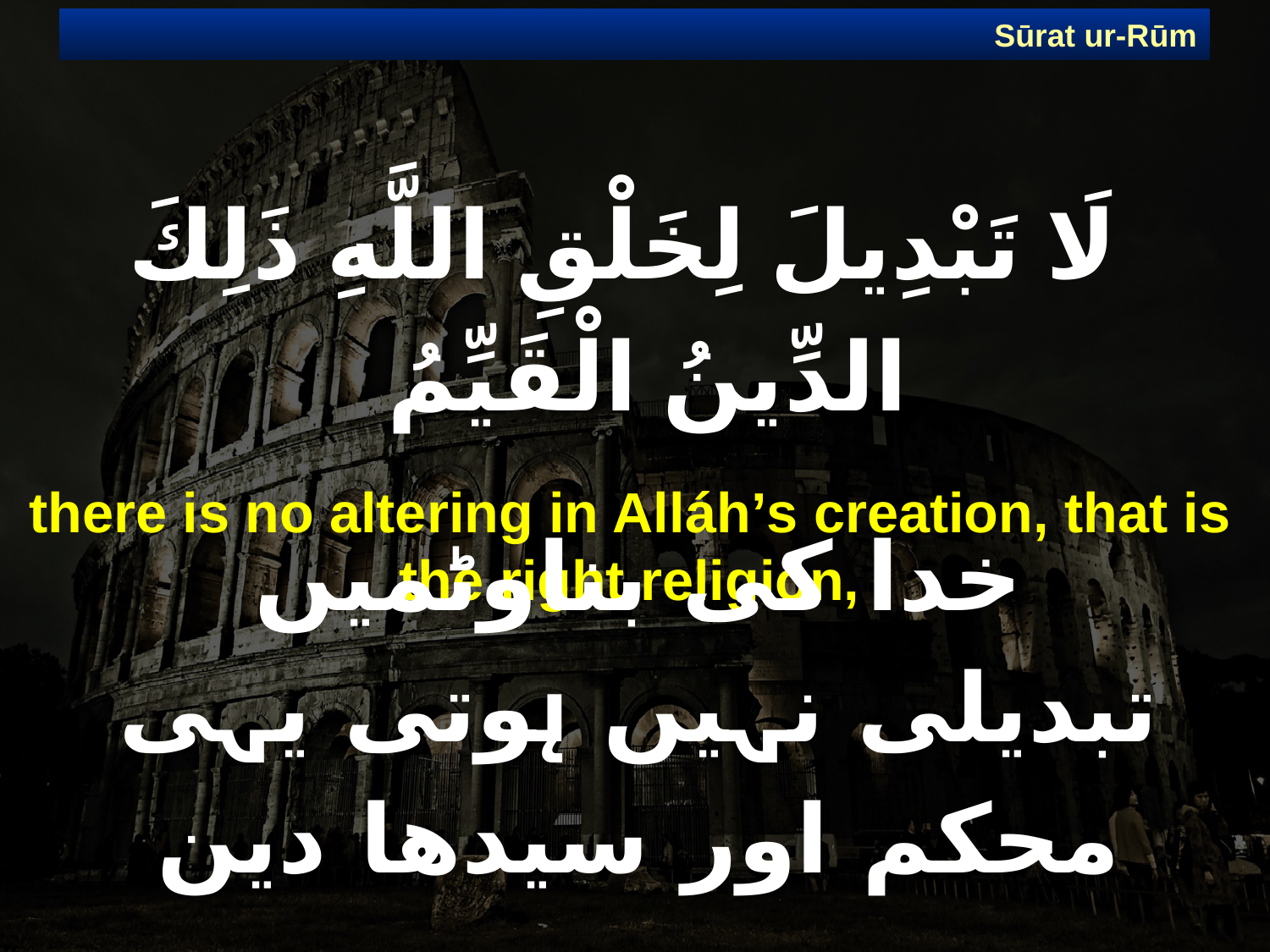

Sūrat ur-Rūm
# لَا تَبْدِيلَ لِخَلْقِ اللَّهِ ذَلِكَ الدِّينُ الْقَيِّمُ
there is no altering in Alláh’s creation, that is the right religion,
خدا کی بناوٹمیں تبدیلی نہیں ہوتی یہی محکم اور سیدھا دین ہے